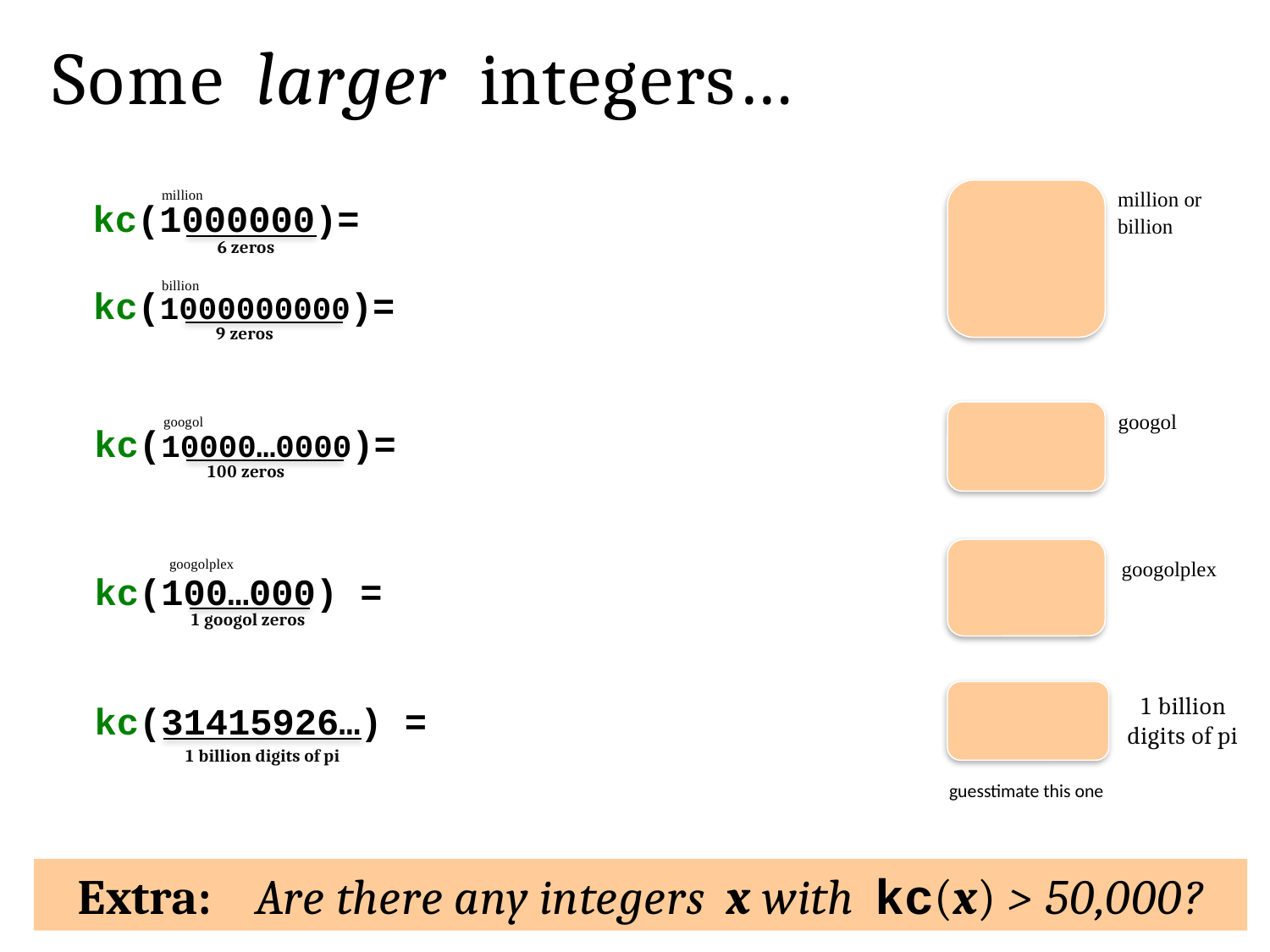

Some  larger  integers…
million or
million

kc(1000000)=
billion
6 zeros
billion
kc(1000000000)=
9 zeros

googol
googol
kc(10000…0000)=
100 zeros

googolplex
googolplex
kc(100…000) =
1 googol zeros

1 billion digits of pi
kc(31415926…) =
1 billion digits of pi
guesstimate this one
Extra:    Are there any integers  x with  kc(x) > 50,000?